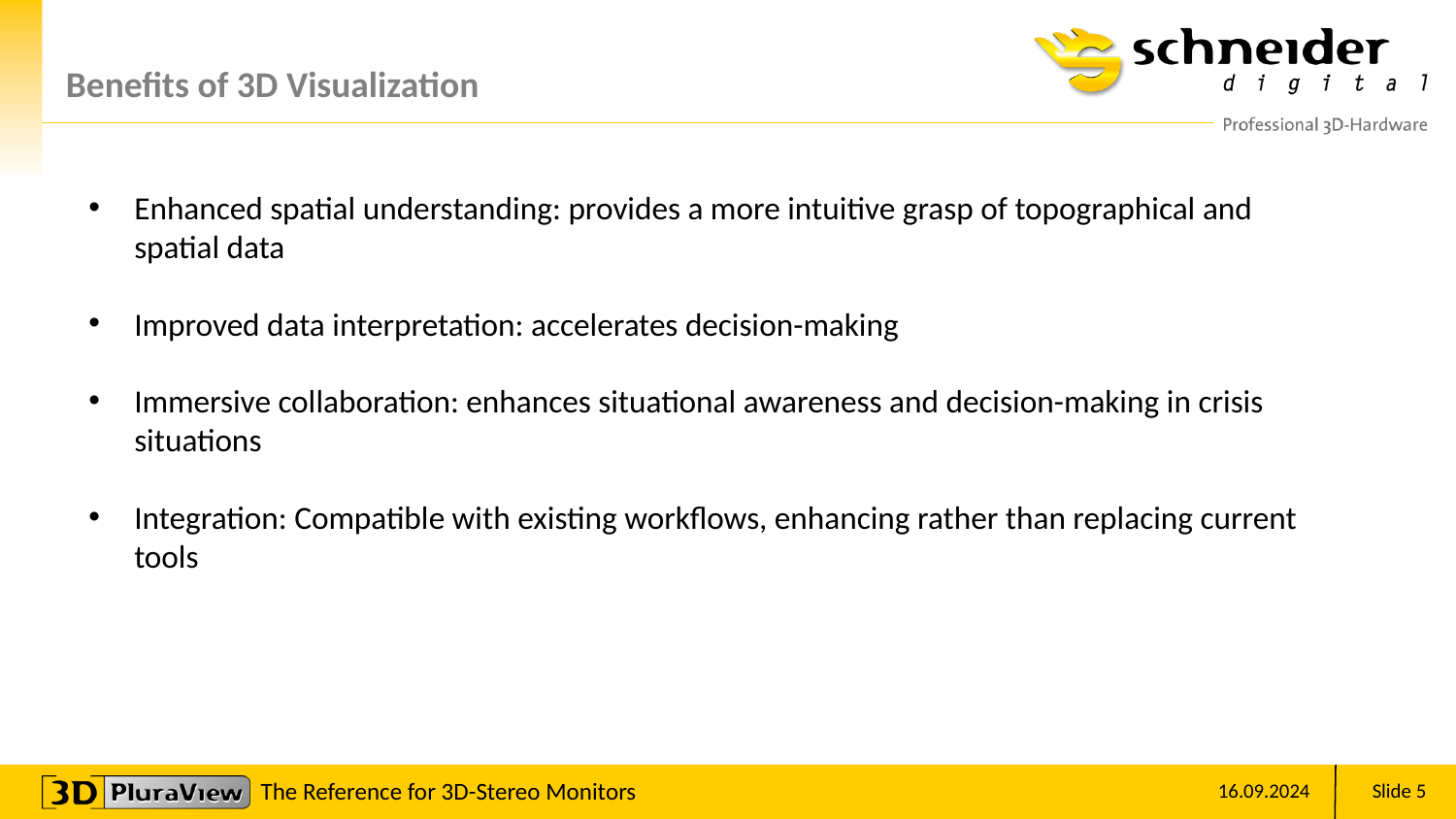

# Benefits of 3D Visualization
Enhanced spatial understanding: provides a more intuitive grasp of topographical and spatial data

Improved data interpretation: accelerates decision-making

Immersive collaboration: enhances situational awareness and decision-making in crisis situations

Integration: Compatible with existing workflows, enhancing rather than replacing current tools